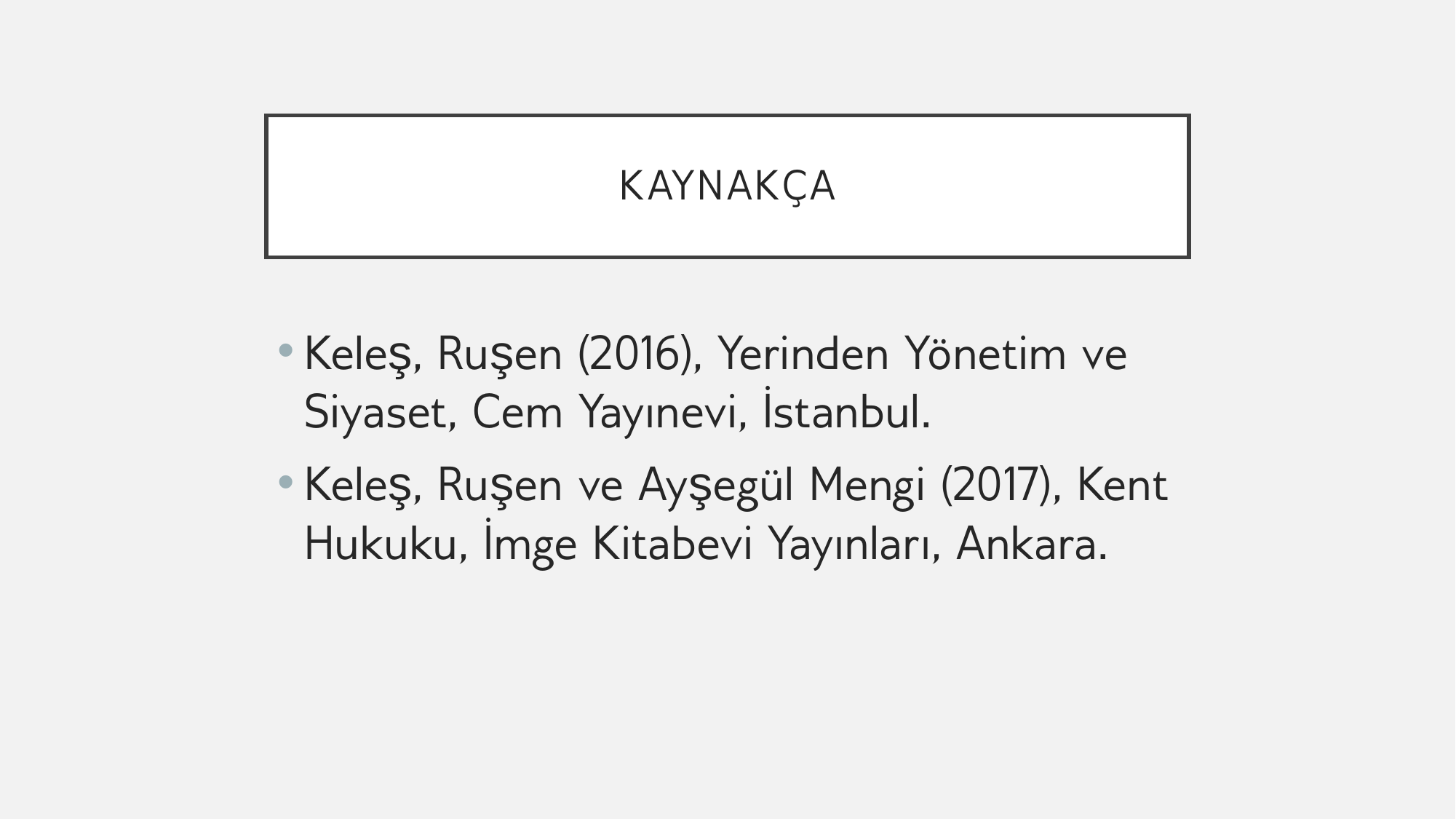

# kaynakça
Keleş, Ruşen (2016), Yerinden Yönetim ve Siyaset, Cem Yayınevi, İstanbul.
Keleş, Ruşen ve Ayşegül Mengi (2017), Kent Hukuku, İmge Kitabevi Yayınları, Ankara.